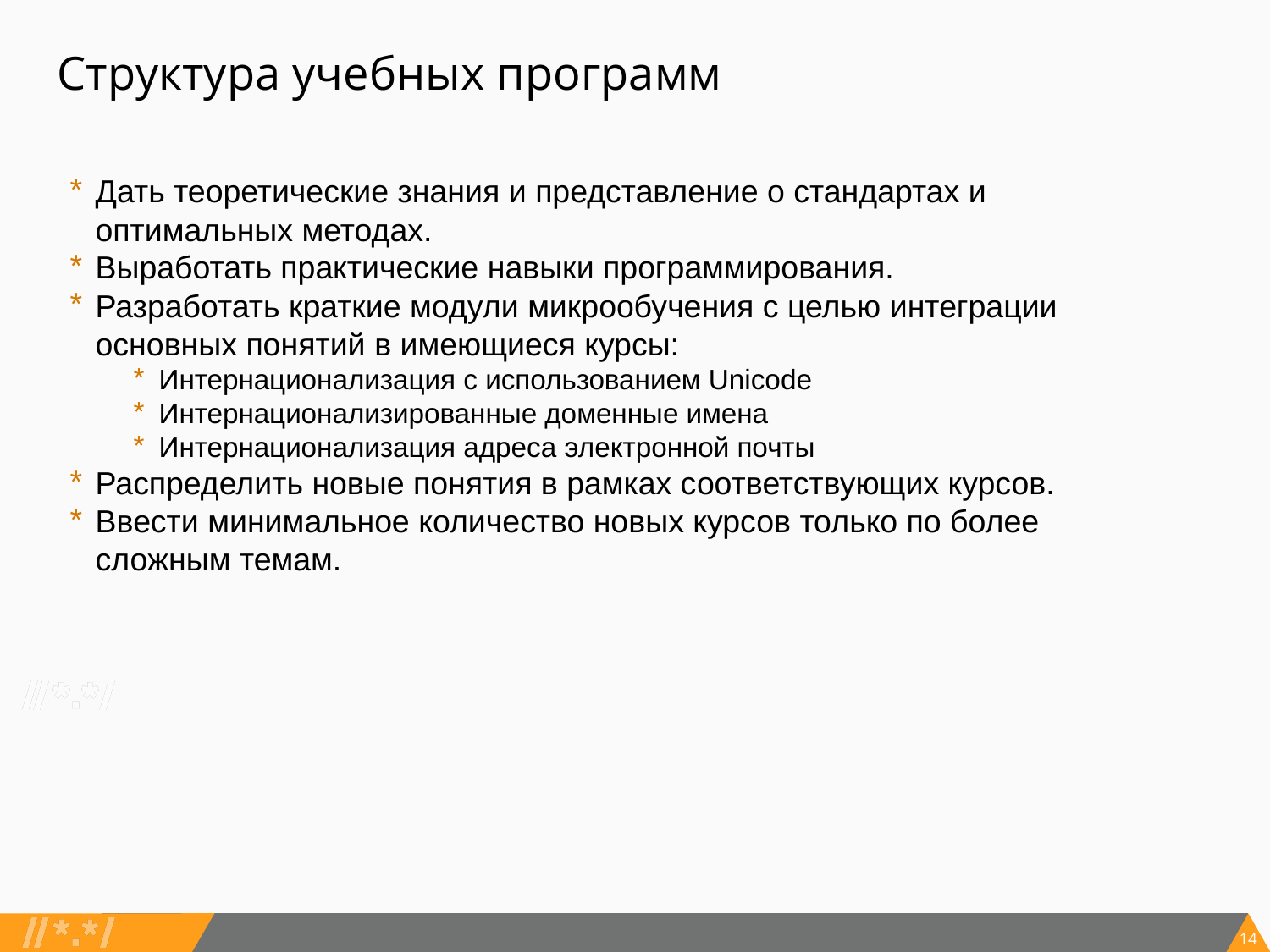

# Структура учебных программ
Дать теоретические знания и представление о стандартах и оптимальных методах.
Выработать практические навыки программирования.
Разработать краткие модули микрообучения с целью интеграции основных понятий в имеющиеся курсы:
Интернационализация с использованием Unicode
Интернационализированные доменные имена
Интернационализация адреса электронной почты
Распределить новые понятия в рамках соответствующих курсов.
Ввести минимальное количество новых курсов только по более сложным темам.